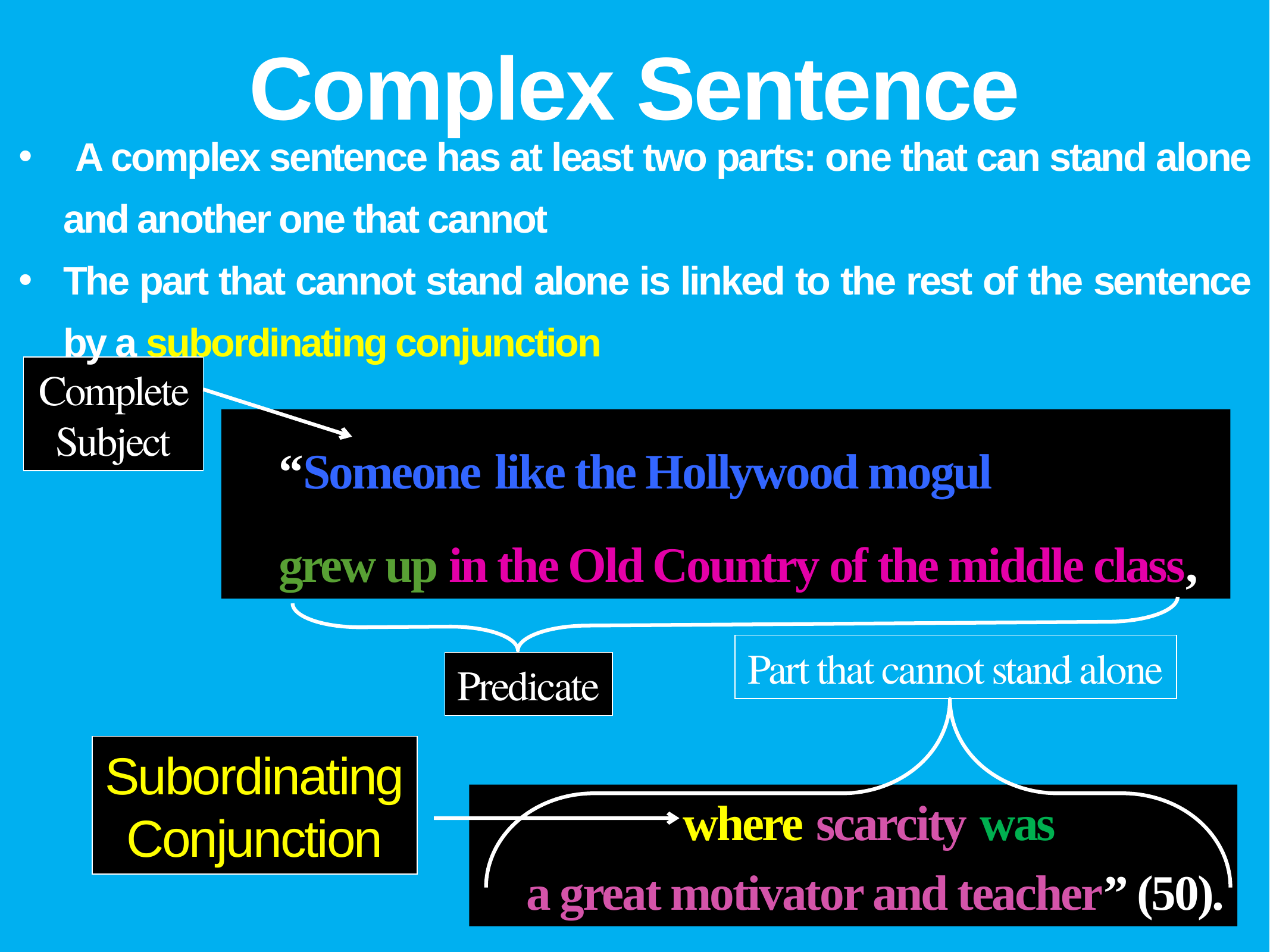

# Complex Sentence
 A complex sentence has at least two parts: one that can stand alone and another one that cannot
The part that cannot stand alone is linked to the rest of the sentence by a subordinating conjunction

Complete Subject

“Someone like the Hollywood mogul
grew up in the Old Country of the middle class,

Part that cannot stand alone
Predicate
Subordinating
Conjunction
where scarcity was
a great motivator and teacher” (50).